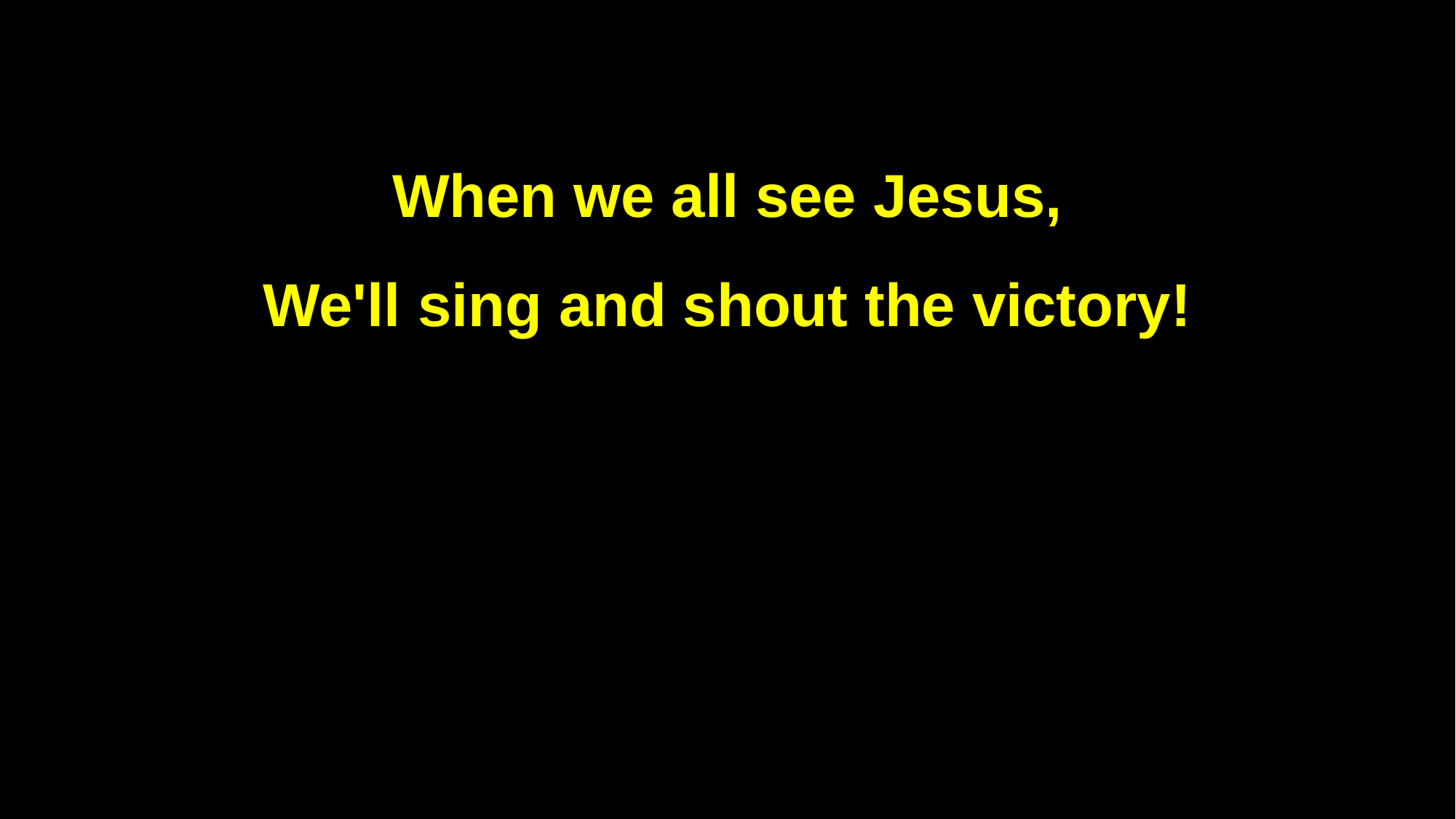

When we all see Jesus,
We'll sing and shout the victory!